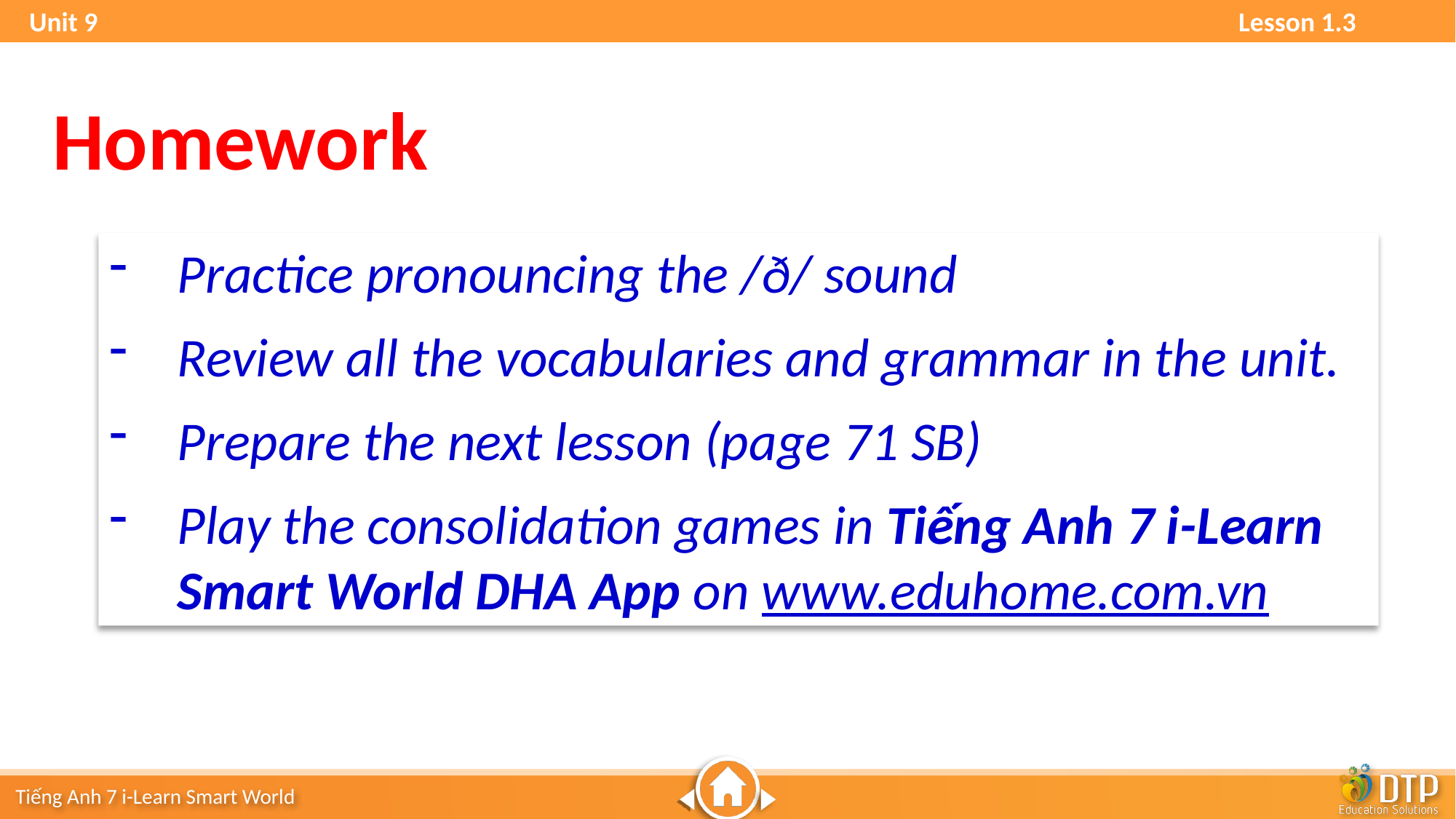

Unit 9                                                                                                                                                                                         Lesson 1.3
Homework
Practice pronouncing the /ð/ sound
Review all the vocabularies and grammar in the unit.
Prepare the next lesson (page 71 SB)
Play the consolidation games in Tiếng Anh 7 i-Learn Smart World DHA App on www.eduhome.com.vn